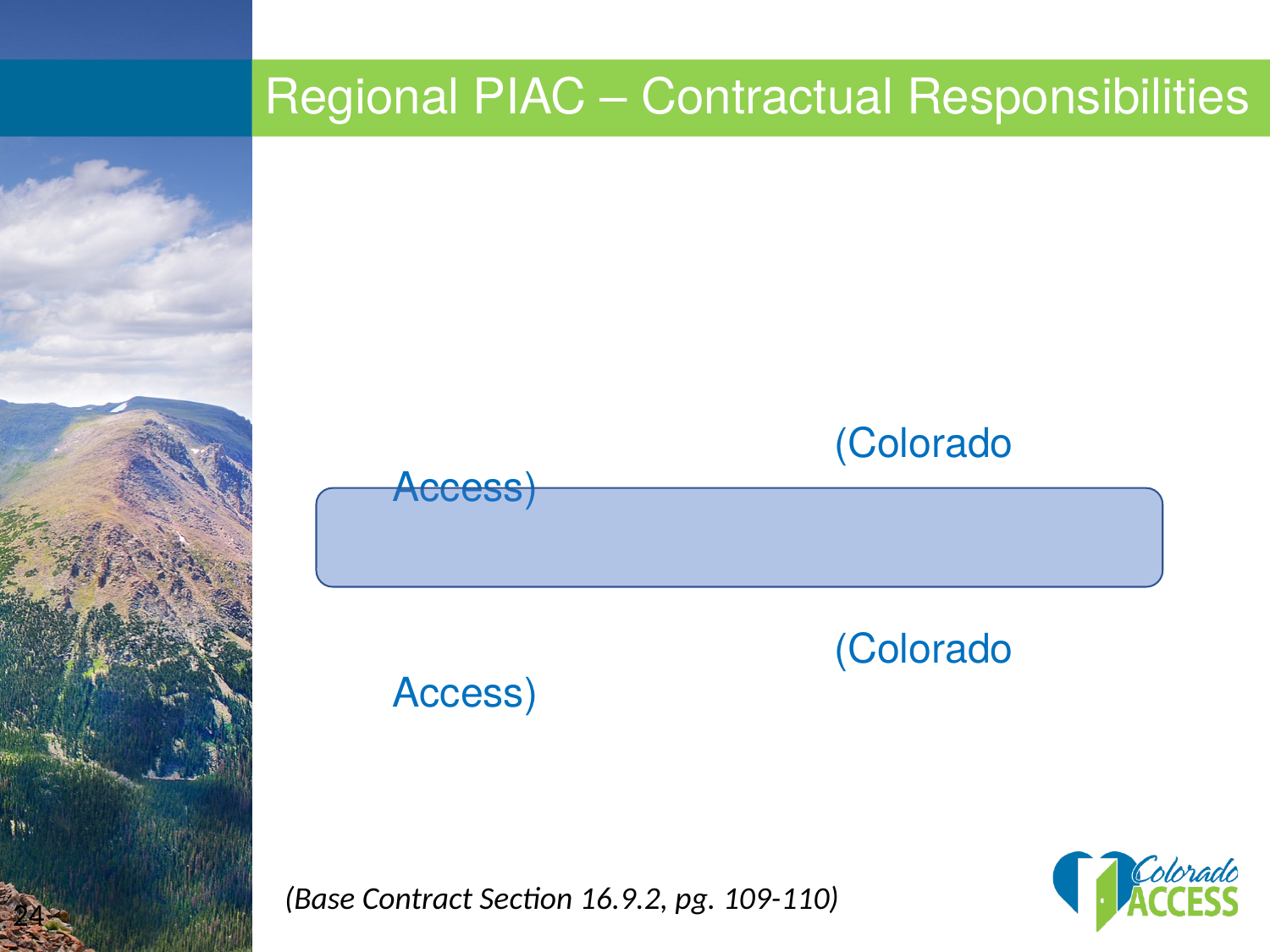

Regional PIAC – Contractual Responsibilities
Provide representatives for the statewide PIAC
Review Member materials and provide feedback
Review the Contractor’s (Colorado Access) deliverables
Discuss program policy changes and provide feedback
Review the Contractor’s (Colorado Access) and Program’s performance data

(Base Contract Section 16.9.2, pg. 109-110)
24